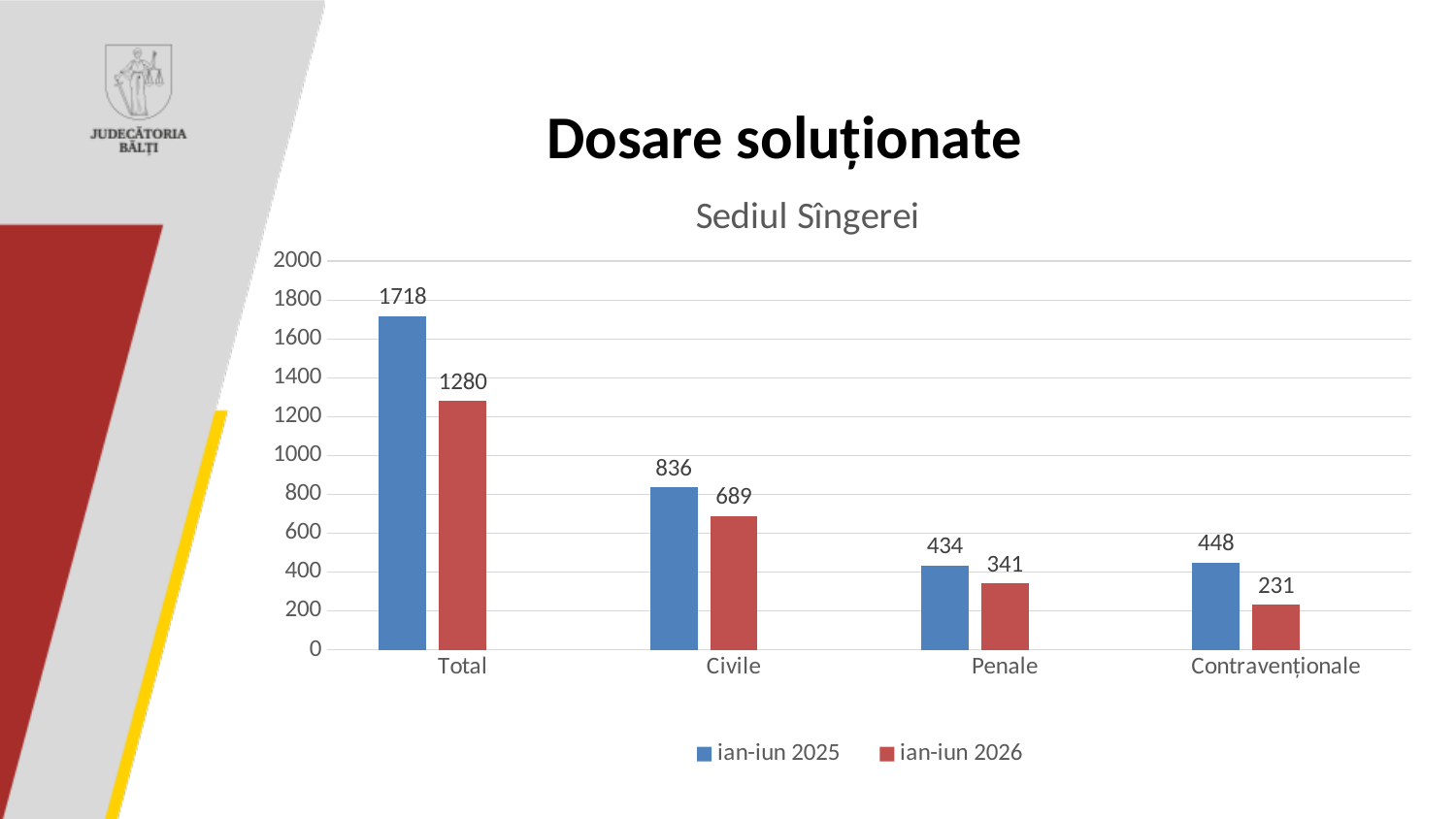

# Dosare soluționate

### Chart: Sediul Sîngerei

| Category | ian-iun 2025 | ian-iun 2026 | Столбец1 |
|---|---|---|---|
| Total | 1718.0 | 1280.0 | None |
| Civile | 836.0 | 689.0 | None |
| Penale | 434.0 | 341.0 | None |
| Contravenționale | 448.0 | 231.0 | None |